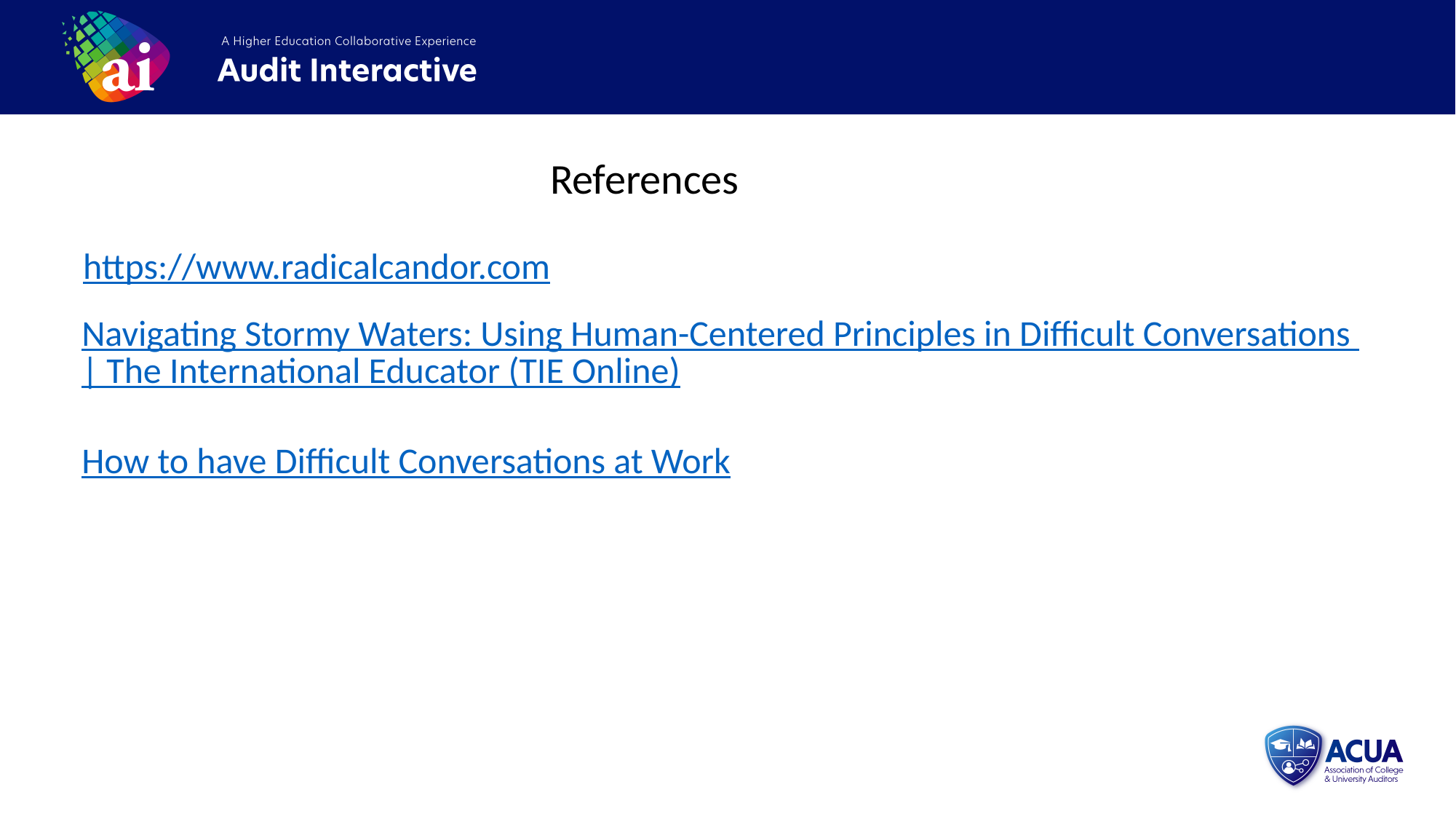

References
https://www.radicalcandor.com

Navigating Stormy Waters: Using Human-Centered Principles in Difficult Conversations | The International Educator (TIE Online)
How to have Difficult Conversations at Work